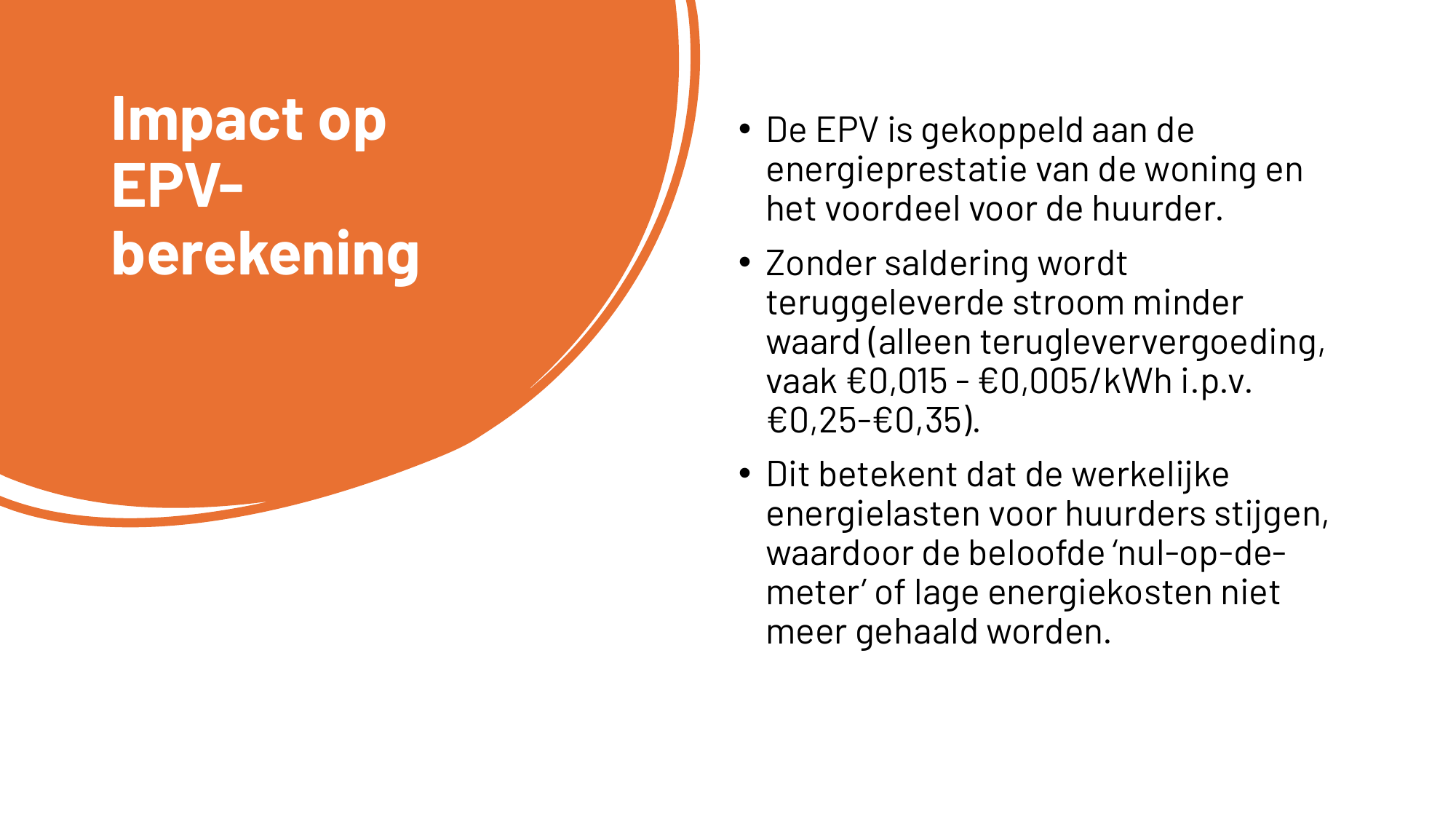

# Impact op EPV-berekening
De EPV is gekoppeld aan de energieprestatie van de woning en het voordeel voor de huurder.
Zonder saldering wordt teruggeleverde stroom minder waard (alleen terugleververgoeding, vaak €0,015 - €0,005/kWh i.p.v. €0,25-€0,35).
Dit betekent dat de werkelijke energielasten voor huurders stijgen, waardoor de beloofde ‘nul-op-de-meter’ of lage energiekosten niet meer gehaald worden.